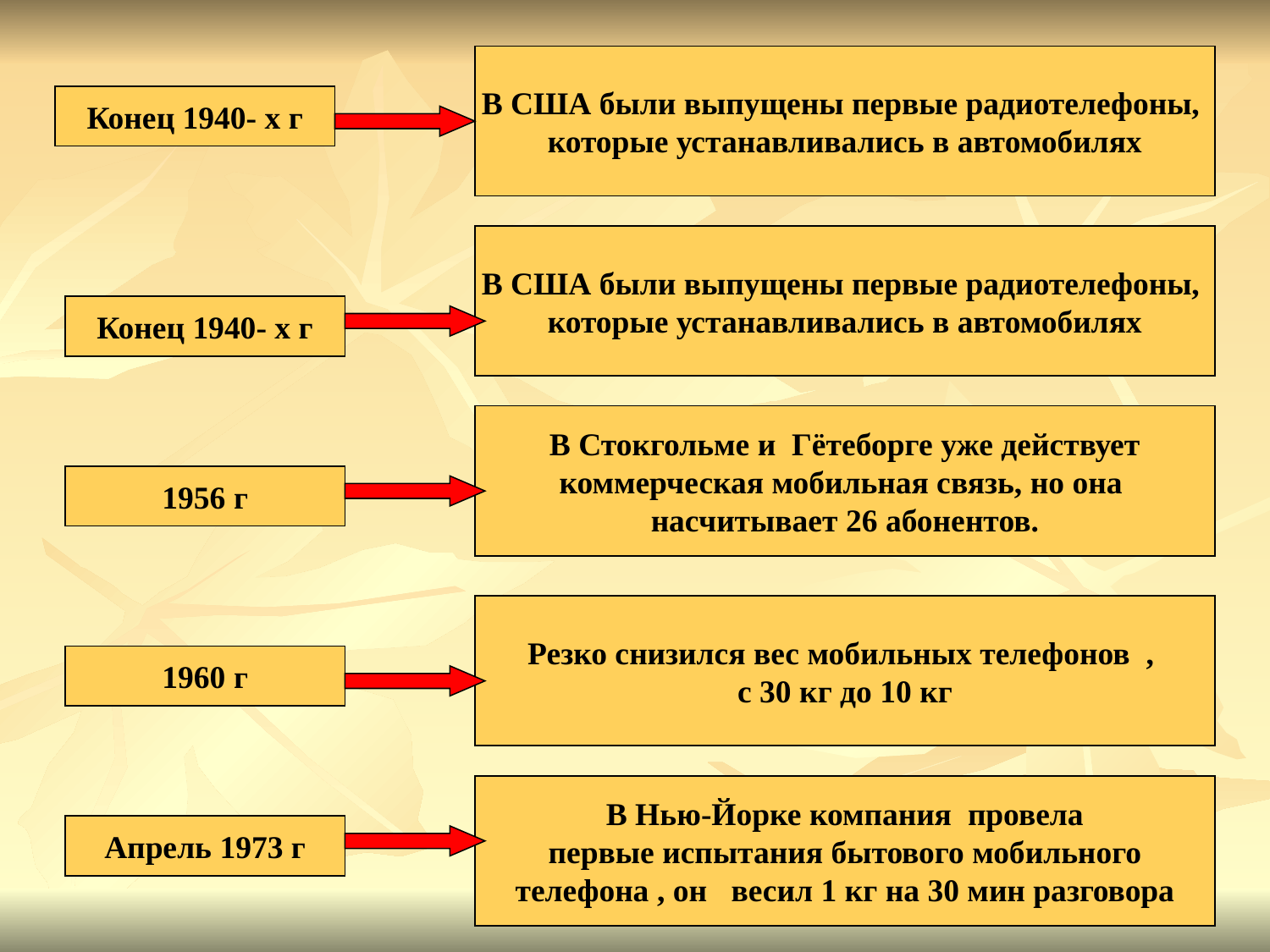

В США были выпущены первые радиотелефоны,
которые устанавливались в автомобилях
Конец 1940- х г

В США были выпущены первые радиотелефоны,
которые устанавливались в автомобилях
Конец 1940- х г

В Стокгольме и  Гётеборге уже действует
коммерческая мобильная связь, но она
насчитывает 26 абонентов.
1956 г

Резко снизился вес мобильных телефонов  ,
с 30 кг до 10 кг
1960 г

В Нью-Йорке компания  провела
 первые испытания бытового мобильного
телефона , он   весил 1 кг на 30 мин разговора
Апрель 1973 г